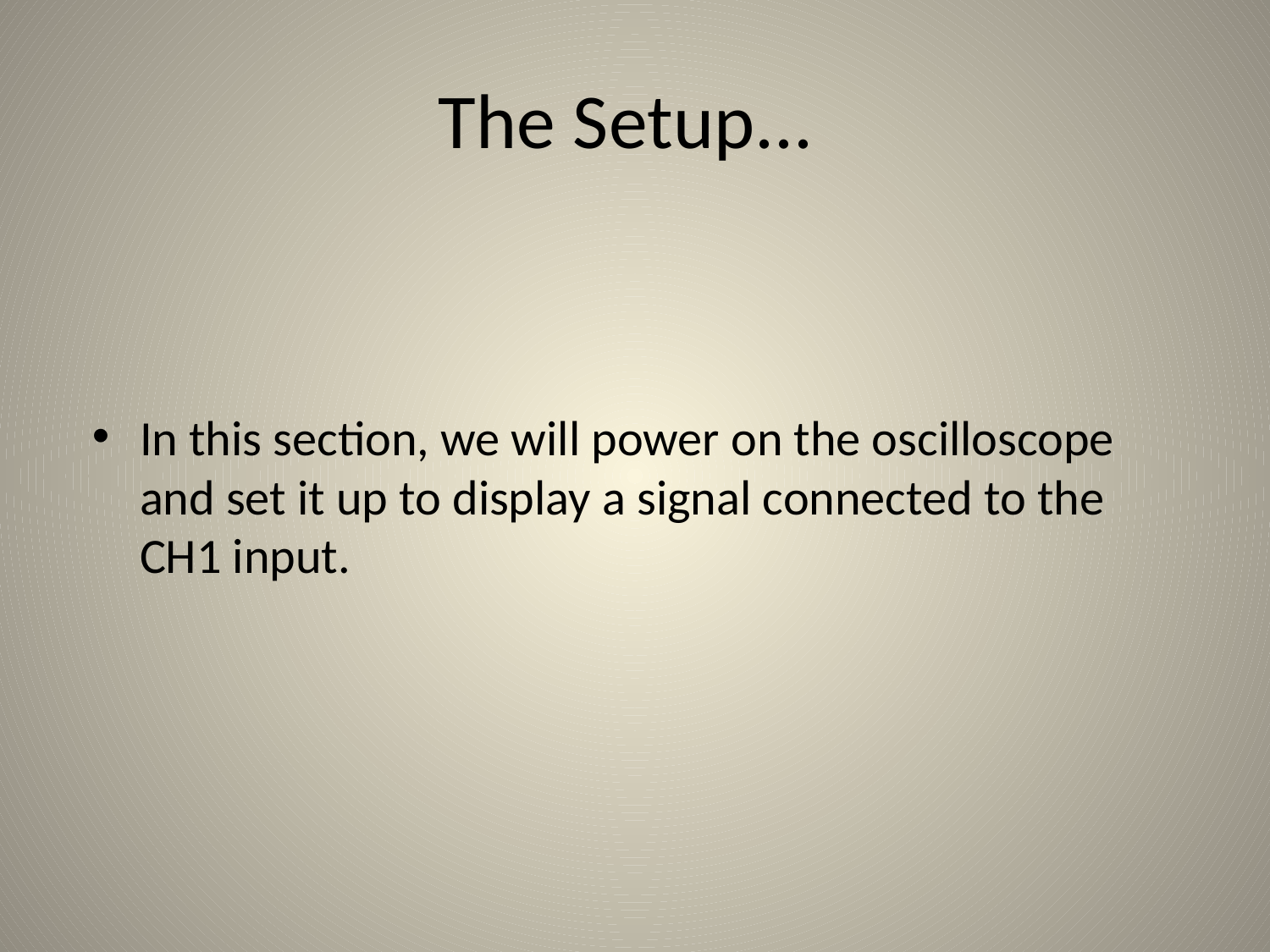

# The Setup...
In this section, we will power on the oscilloscope and set it up to display a signal connected to the CH1 input.